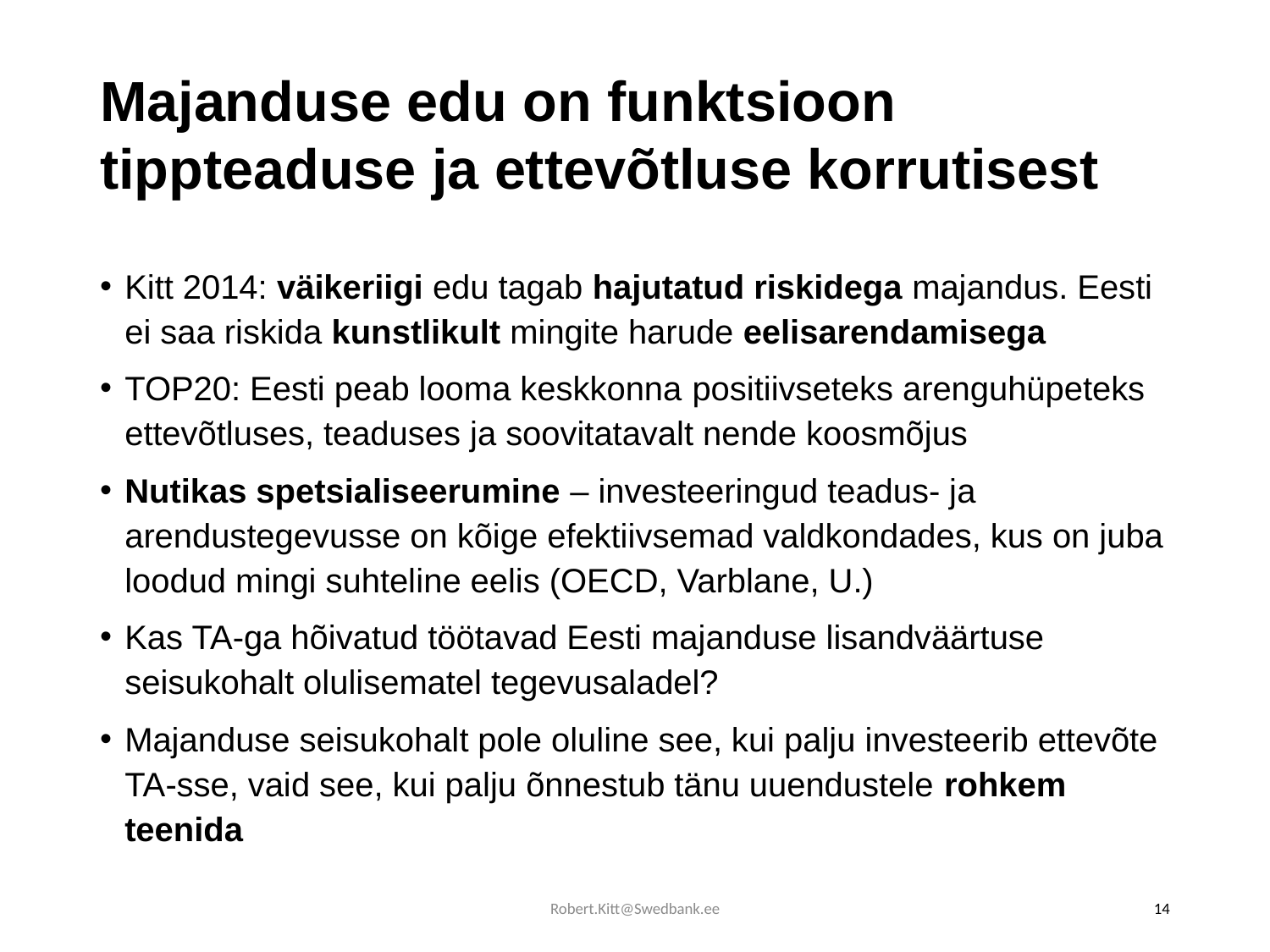

# Majanduse edu on funktsioon tippteaduse ja ettevõtluse korrutisest
Kitt 2014: väikeriigi edu tagab hajutatud riskidega majandus. Eesti ei saa riskida kunstlikult mingite harude eelisarendamisega
TOP20: Eesti peab looma keskkonna positiivseteks arenguhüpeteks ettevõtluses, teaduses ja soovitatavalt nende koosmõjus
Nutikas spetsialiseerumine – investeeringud teadus- ja arendustegevusse on kõige efektiivsemad valdkondades, kus on juba loodud mingi suhteline eelis (OECD, Varblane, U.)
Kas TA-ga hõivatud töötavad Eesti majanduse lisandväärtuse seisukohalt olulisematel tegevusaladel?
Majanduse seisukohalt pole oluline see, kui palju investeerib ettevõte TA-sse, vaid see, kui palju õnnestub tänu uuendustele rohkem teenida
Robert.Kitt@Swedbank.ee
14